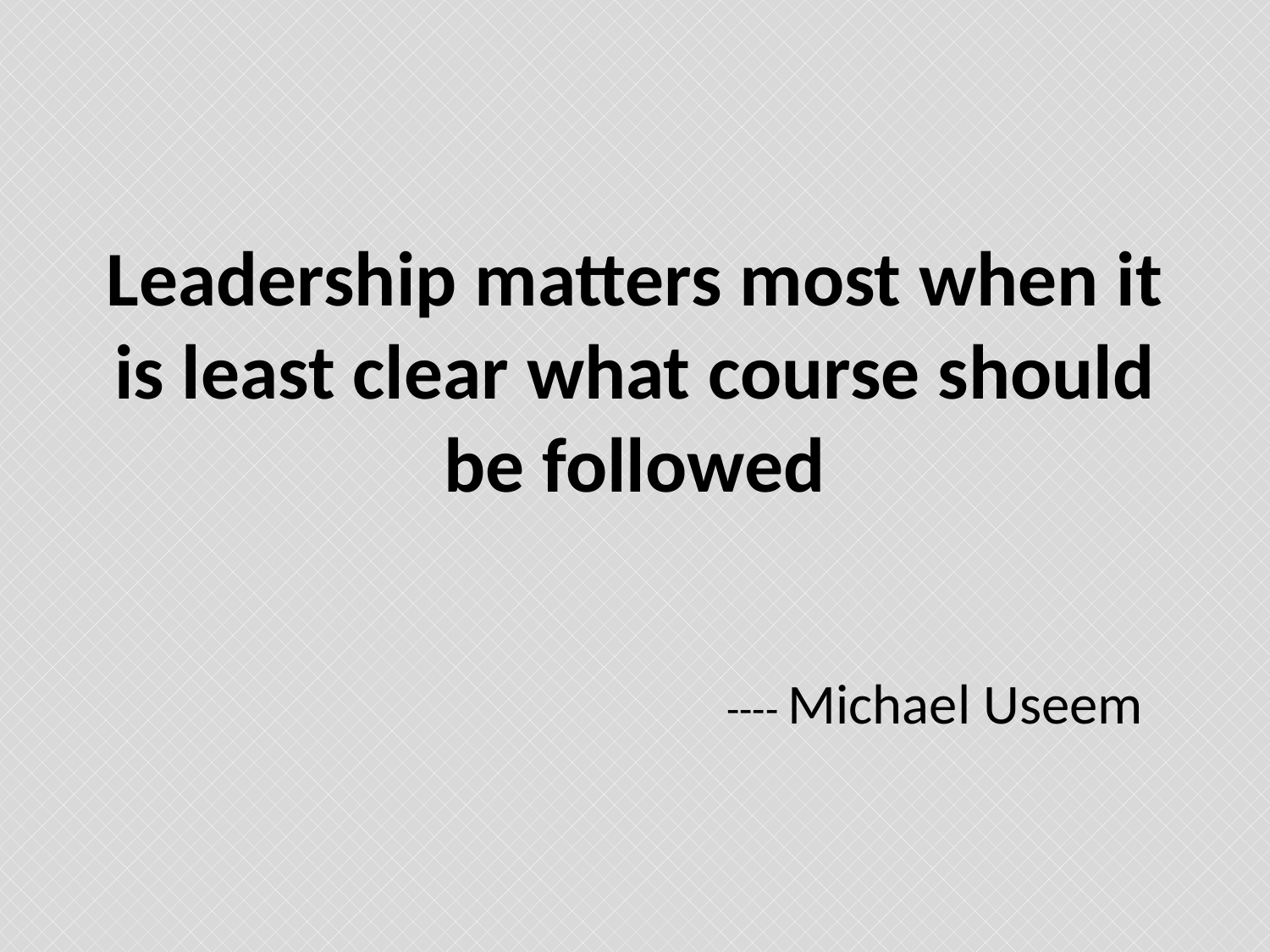

#
Leadership matters most when it is least clear what course should be followed

                                                               ---- Michael Useem